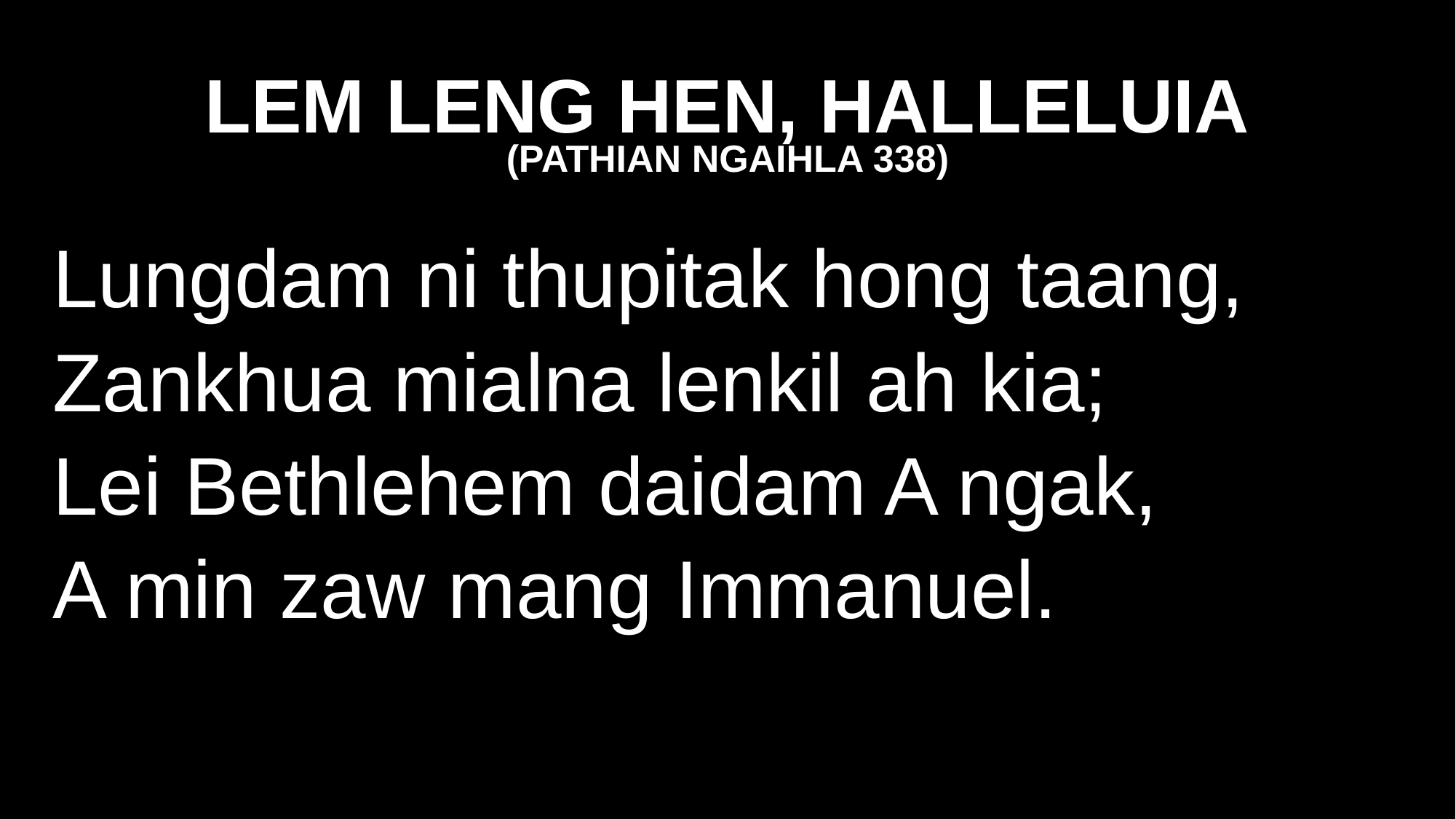

LEM LENG HEN, HALLELUIA
(PATHIAN NGAIHLA 338)
Lungdam ni thupitak hong taang,
Zankhua mialna lenkil ah kia;
Lei Bethlehem daidam A ngak,
A min zaw mang Immanuel.